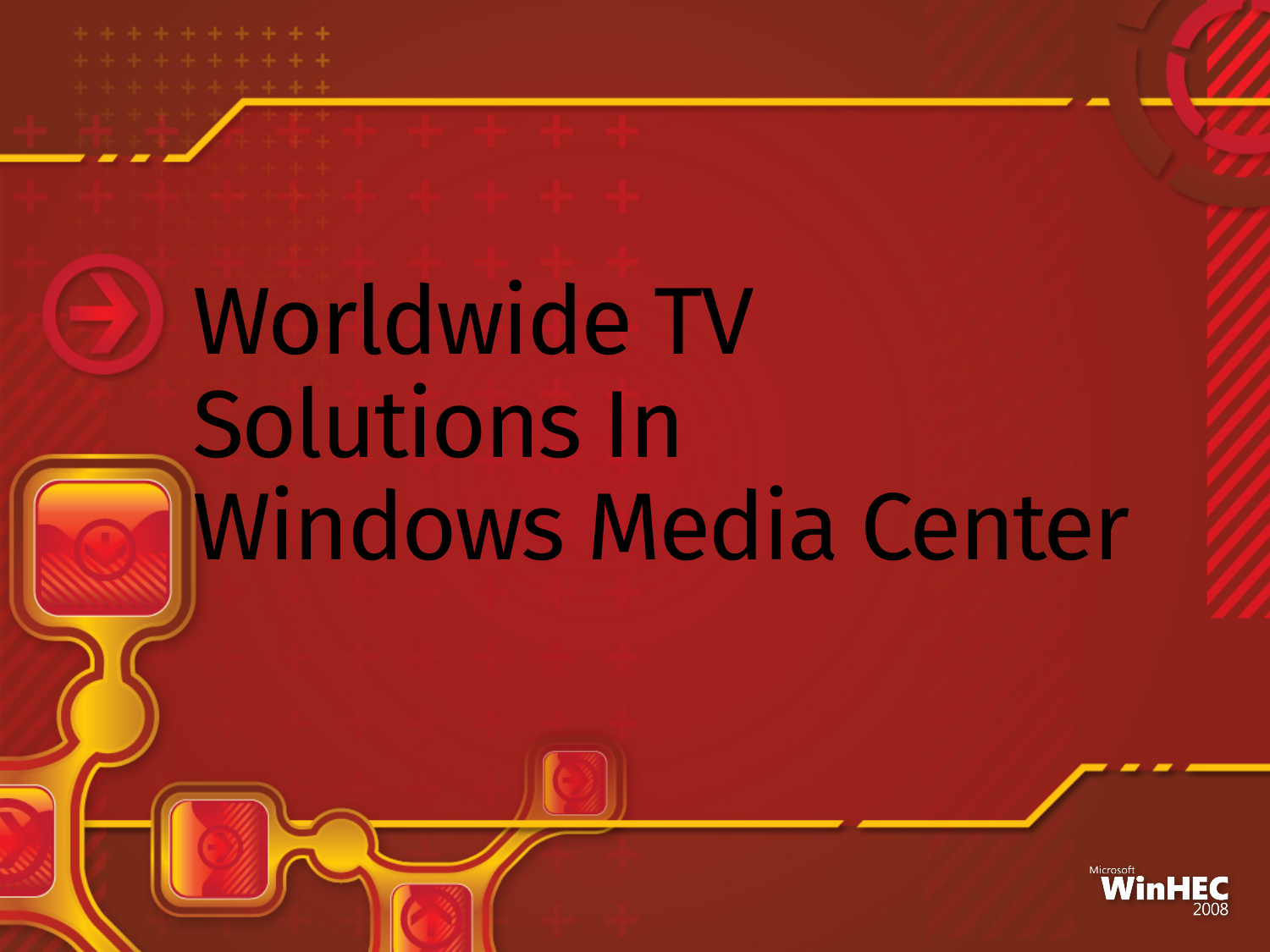

# Worldwide TV Solutions In Windows Media Center